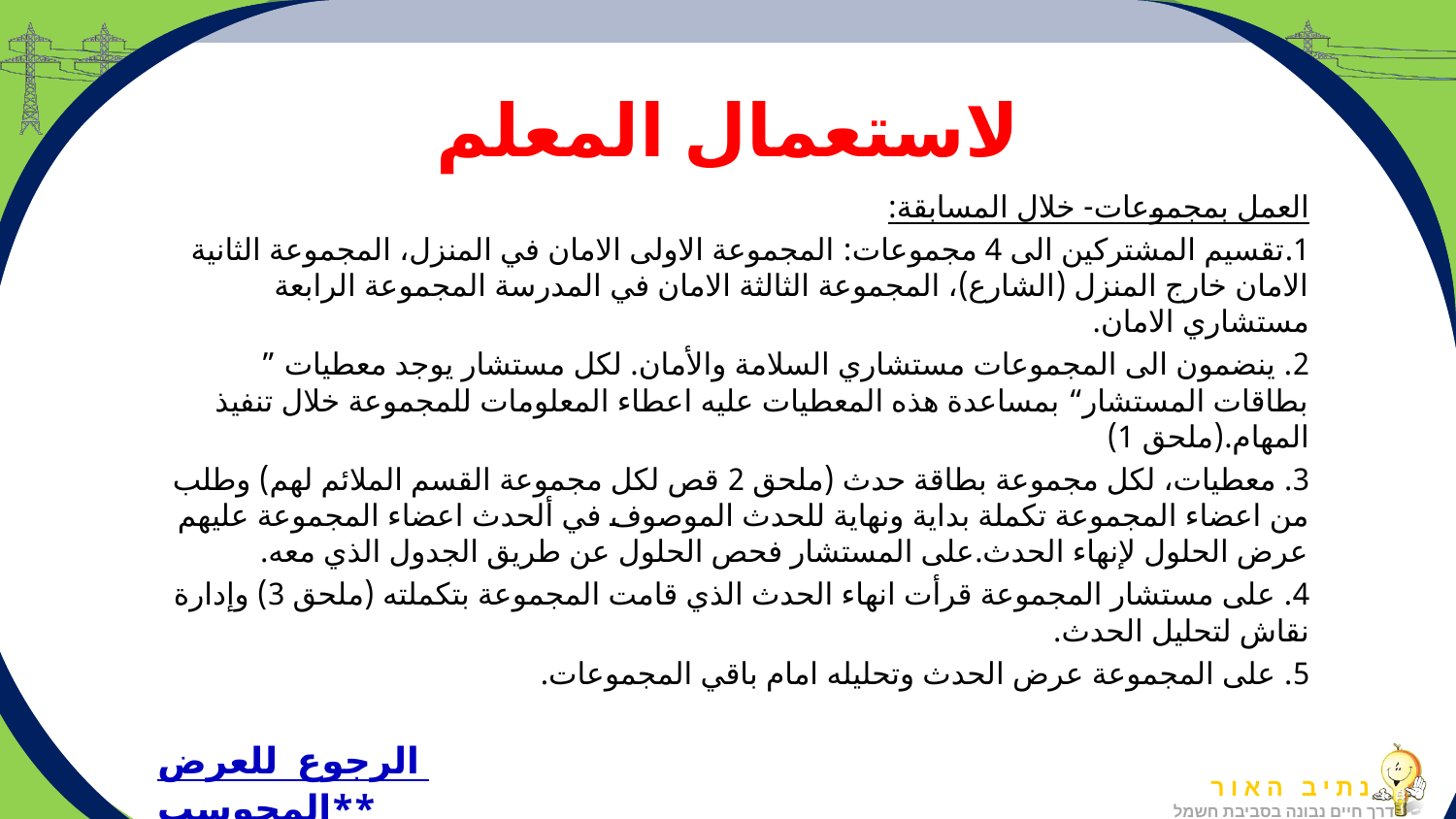

# لاستعمال المعلم
العمل بمجموعات- خلال المسابقة:
1.تقسيم المشتركين الى 4 مجموعات: المجموعة الاولى الامان في المنزل، المجموعة الثانية الامان خارج المنزل (الشارع)، المجموعة الثالثة الامان في المدرسة المجموعة الرابعة مستشاري الامان.
2. ينضمون الى المجموعات مستشاري السلامة والأمان. لكل مستشار يوجد معطيات ” بطاقات المستشار“ بمساعدة هذه المعطيات عليه اعطاء المعلومات للمجموعة خلال تنفيذ المهام.(ملحق 1)
3. معطيات، لكل مجموعة بطاقة حدث (ملحق 2 قص لكل مجموعة القسم الملائم لهم) وطلب من اعضاء المجموعة تكملة بداية ونهاية للحدث الموصوف في ألحدث اعضاء المجموعة عليهم عرض الحلول لإنهاء الحدث.على المستشار فحص الحلول عن طريق الجدول الذي معه.
4. على مستشار المجموعة قرأت انهاء الحدث الذي قامت المجموعة بتكملته (ملحق 3) وإدارة نقاش لتحليل الحدث.
5. على المجموعة عرض الحدث وتحليله امام باقي المجموعات.

الرجوع للعرض المحوسب**